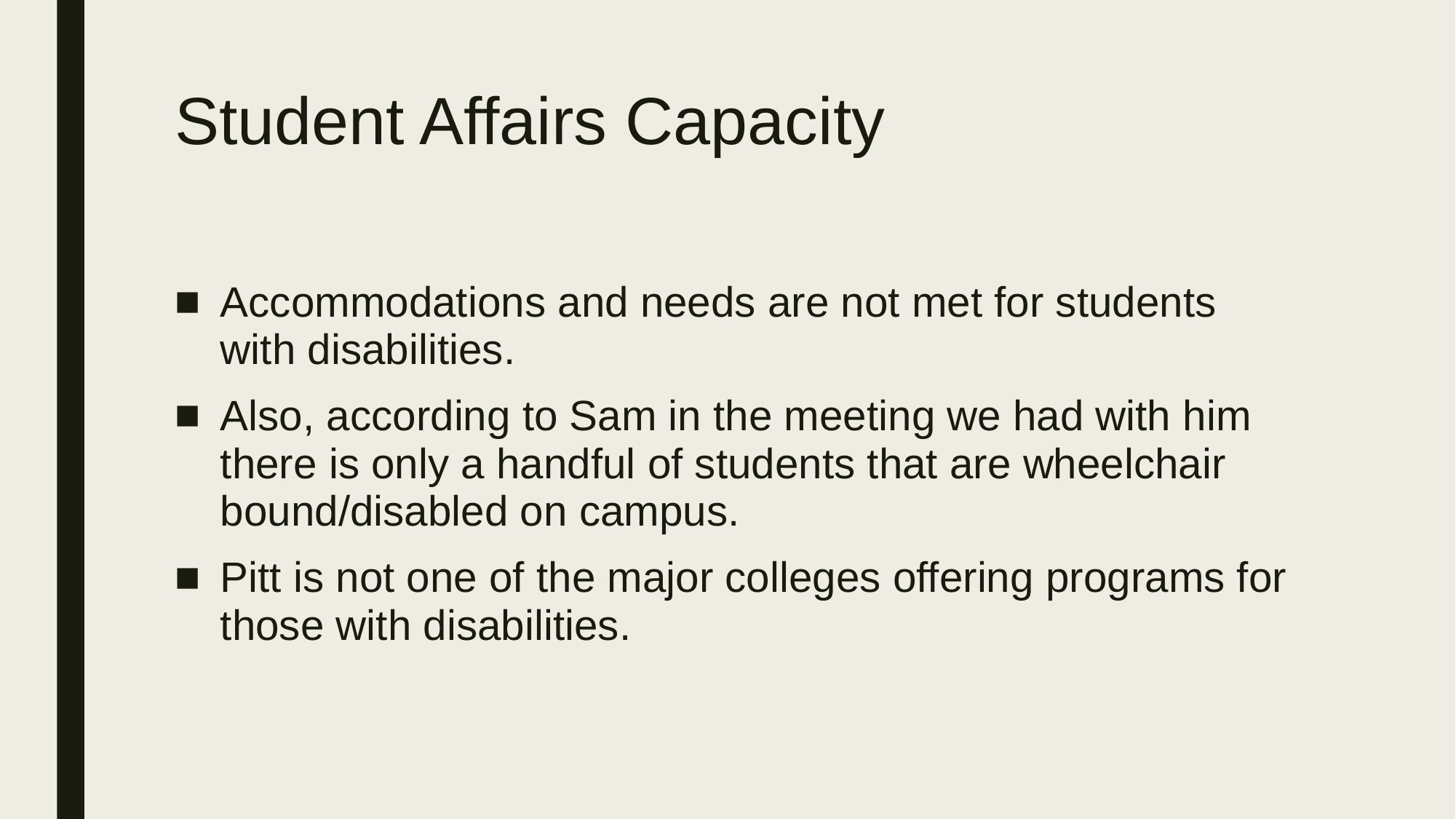

# Student Affairs Capacity
Accommodations and needs are not met for students with disabilities.
Also, according to Sam in the meeting we had with him there is only a handful of students that are wheelchair bound/disabled on campus.
Pitt is not one of the major colleges offering programs for those with disabilities.